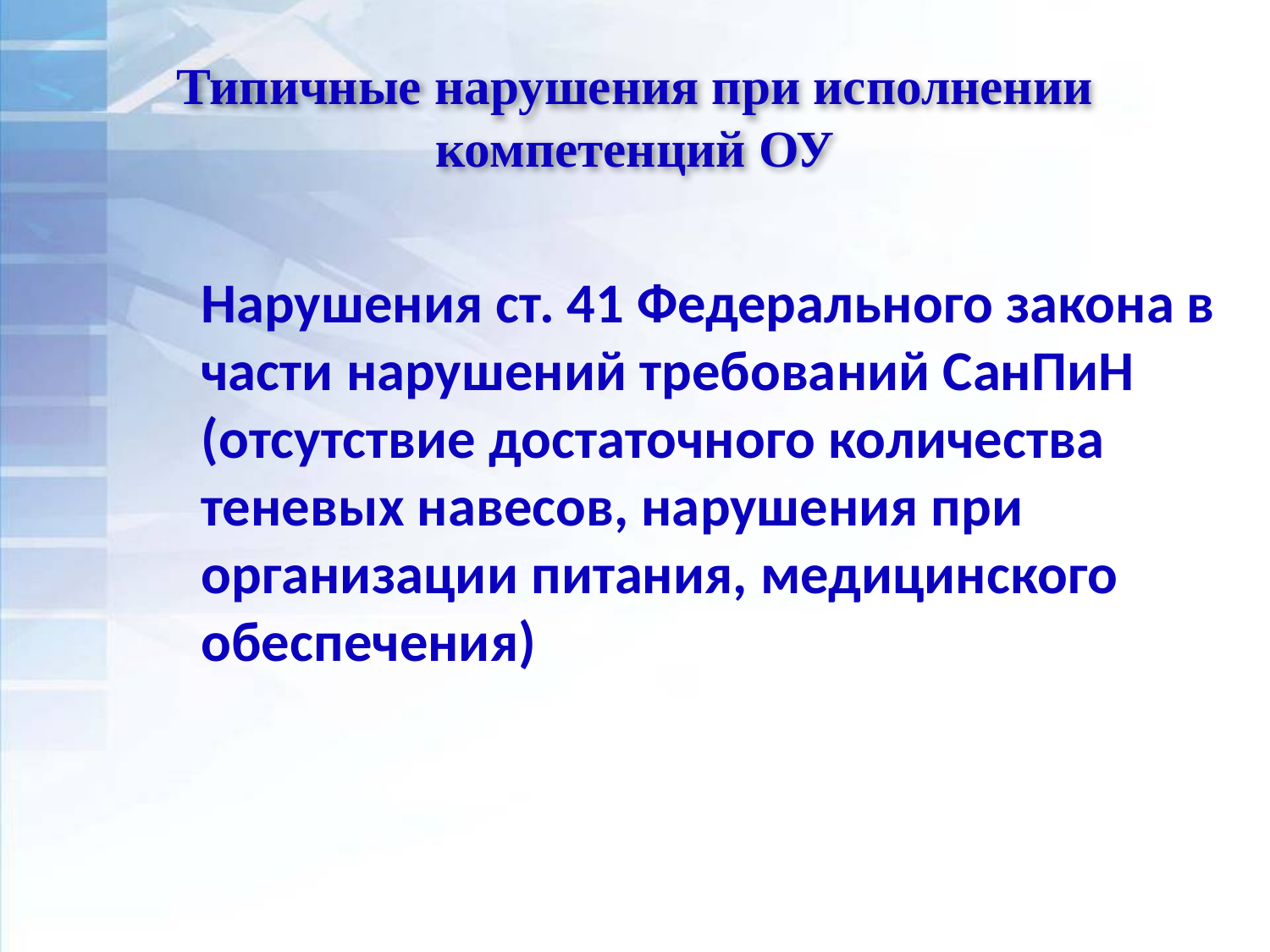

# Типичные нарушения при исполнении компетенций ОУ

Нарушения ст. 41 Федерального закона в части нарушений требований СанПиН (отсутствие достаточного количества теневых навесов, нарушения при организации питания, медицинского обеспечения)